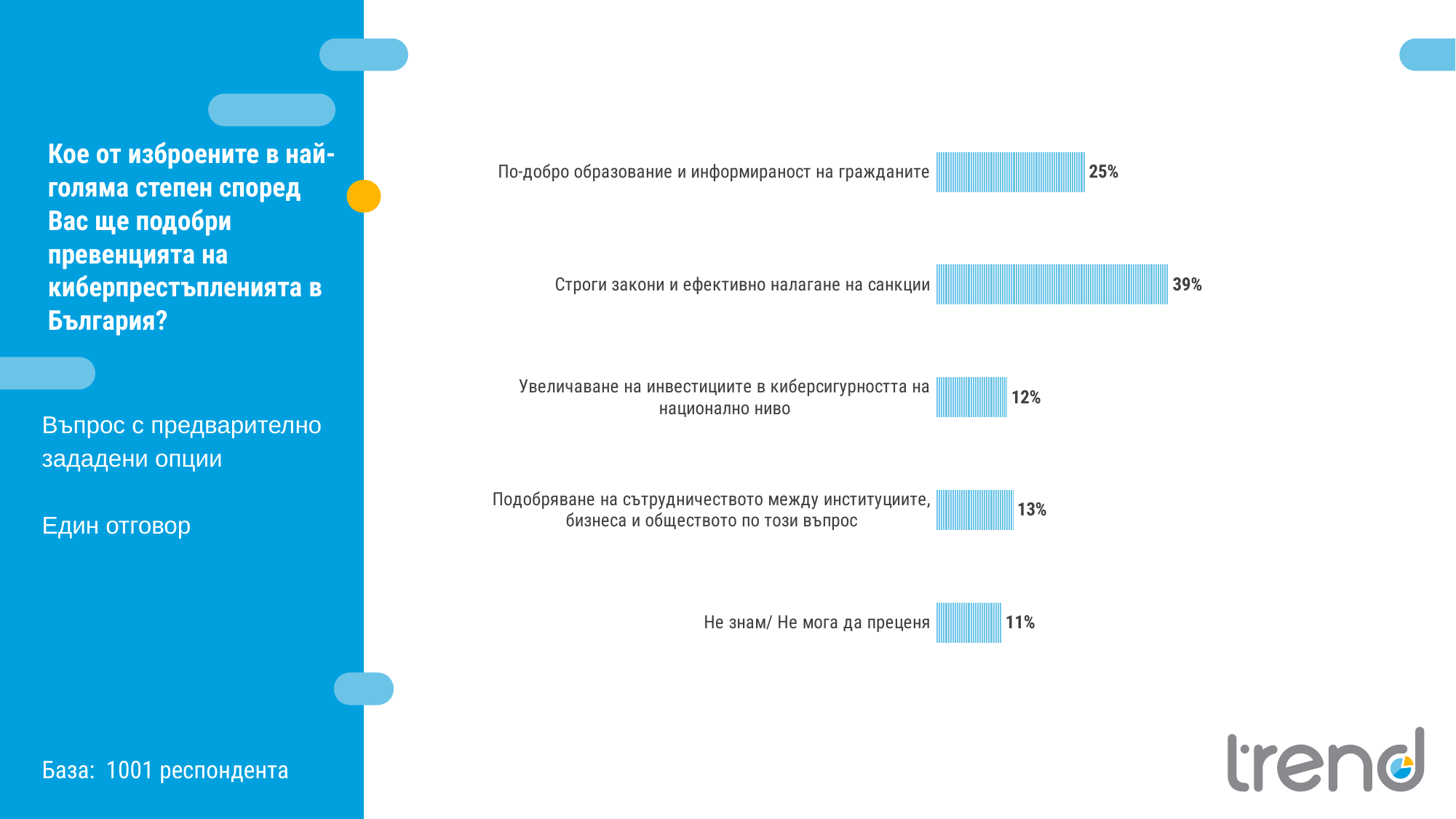

Q60

### Chart

| Category |  |
|---|---|
| По-добро образование и информираност на гражданите | 0.25 |
| Строги закони и ефективно налагане на санкции | 0.39 |
| Увеличаване на инвестициите в киберсигурността на национално ниво | 0.12 |
| Подобряване на сътрудничеството между институциите, бизнеса и обществото по този въпрос | 0.13 |
| Не знам/ Не мога да преценя | 0.11 |
Кое от изброените в най-голяма степен според Вас ще подобри превенцията на киберпрестъпленията в България?
Въпрос с предварително зададени опции

Един отговор

База:  1001 респондента